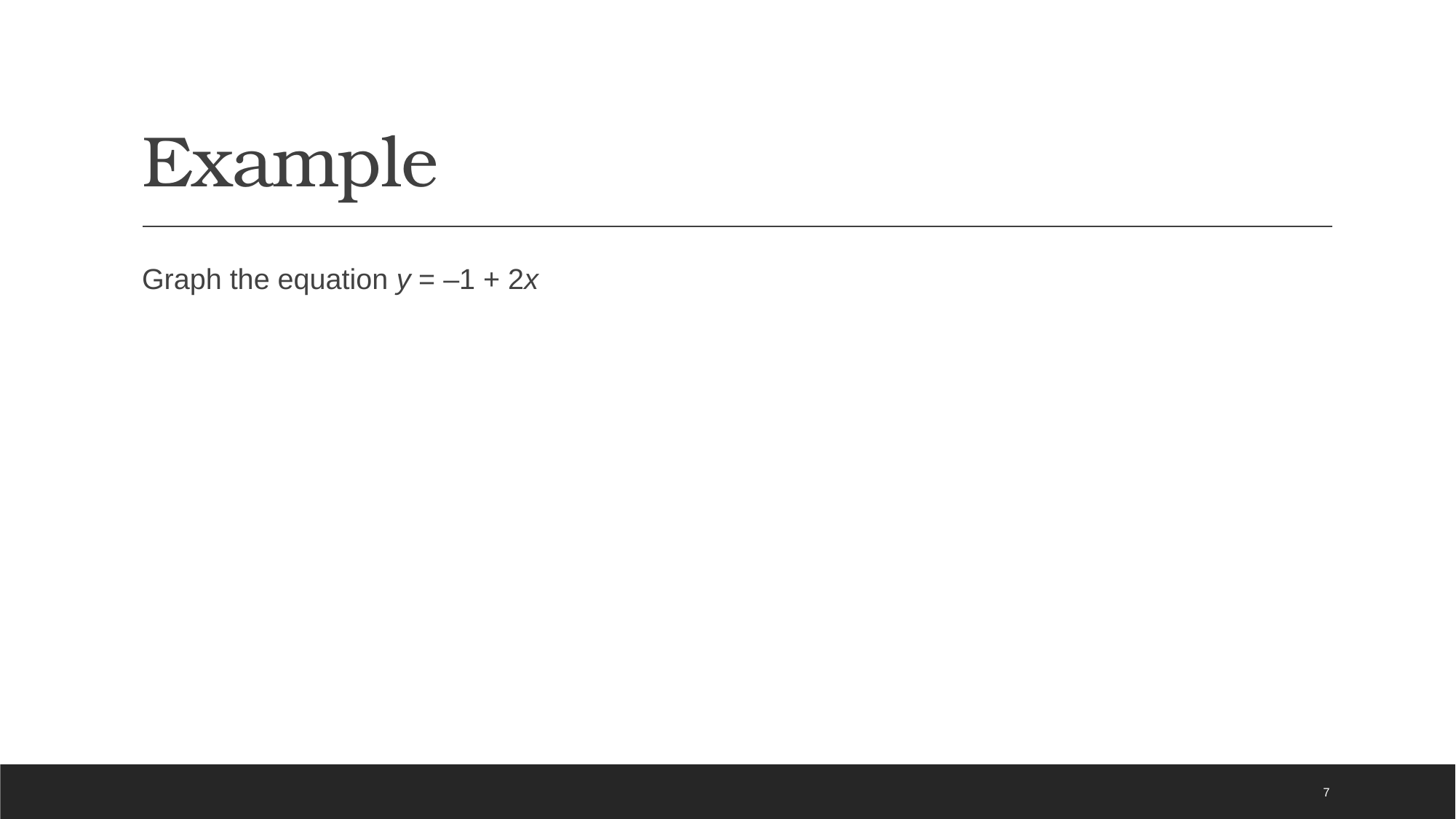

# Example
Graph the equation y = –1 + 2x
7